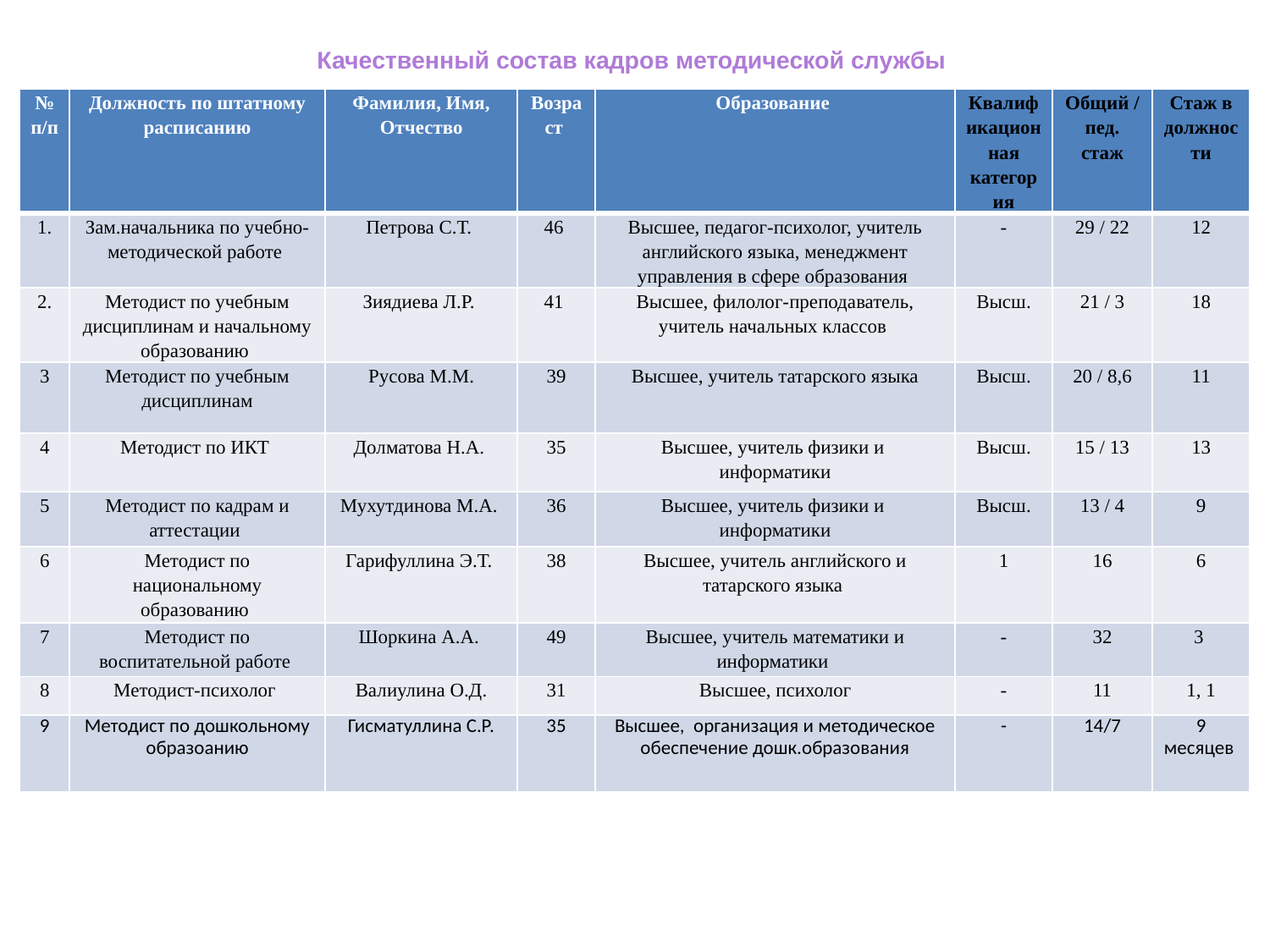

# Качественный состав кадров методической службы
| № п/п | Должность по штатному расписанию | Фамилия, Имя, Отчество | Возраст | Образование | Квалификационная категория | Общий / пед. стаж | Стаж в должности |
| --- | --- | --- | --- | --- | --- | --- | --- |
| 1. | Зам.начальника по учебно-методической работе | Петрова С.Т. | 46 | Высшее, педагог-психолог, учитель английского языка, менеджмент управления в сфере образования | - | 29 / 22 | 12 |
| 2. | Методист по учебным дисциплинам и начальному образованию | Зиядиева Л.Р. | 41 | Высшее, филолог-преподаватель, учитель начальных классов | Высш. | 21 / 3 | 18 |
| 3 | Методист по учебным дисциплинам | Русова М.М. | 39 | Высшее, учитель татарского языка | Высш. | 20 / 8,6 | 11 |
| 4 | Методист по ИКТ | Долматова Н.А. | 35 | Высшее, учитель физики и информатики | Высш. | 15 / 13 | 13 |
| 5 | Методист по кадрам и аттестации | Мухутдинова М.А. | 36 | Высшее, учитель физики и информатики | Высш. | 13 / 4 | 9 |
| 6 | Методист по национальному образованию | Гарифуллина Э.Т. | 38 | Высшее, учитель английского и татарского языка | 1 | 16 | 6 |
| 7 | Методист по воспитательной работе | Шоркина А.А. | 49 | Высшее, учитель математики и информатики | - | 32 | 3 |
| 8 | Методист-психолог | Валиулина О.Д. | 31 | Высшее, психолог | - | 11 | 1, 1 |
| 9 | Методист по дошкольному образоанию | Гисматуллина С.Р. | 35 | Высшее, организация и методическое обеспечение дошк.образования | - | 14/7 | 9 месяцев |